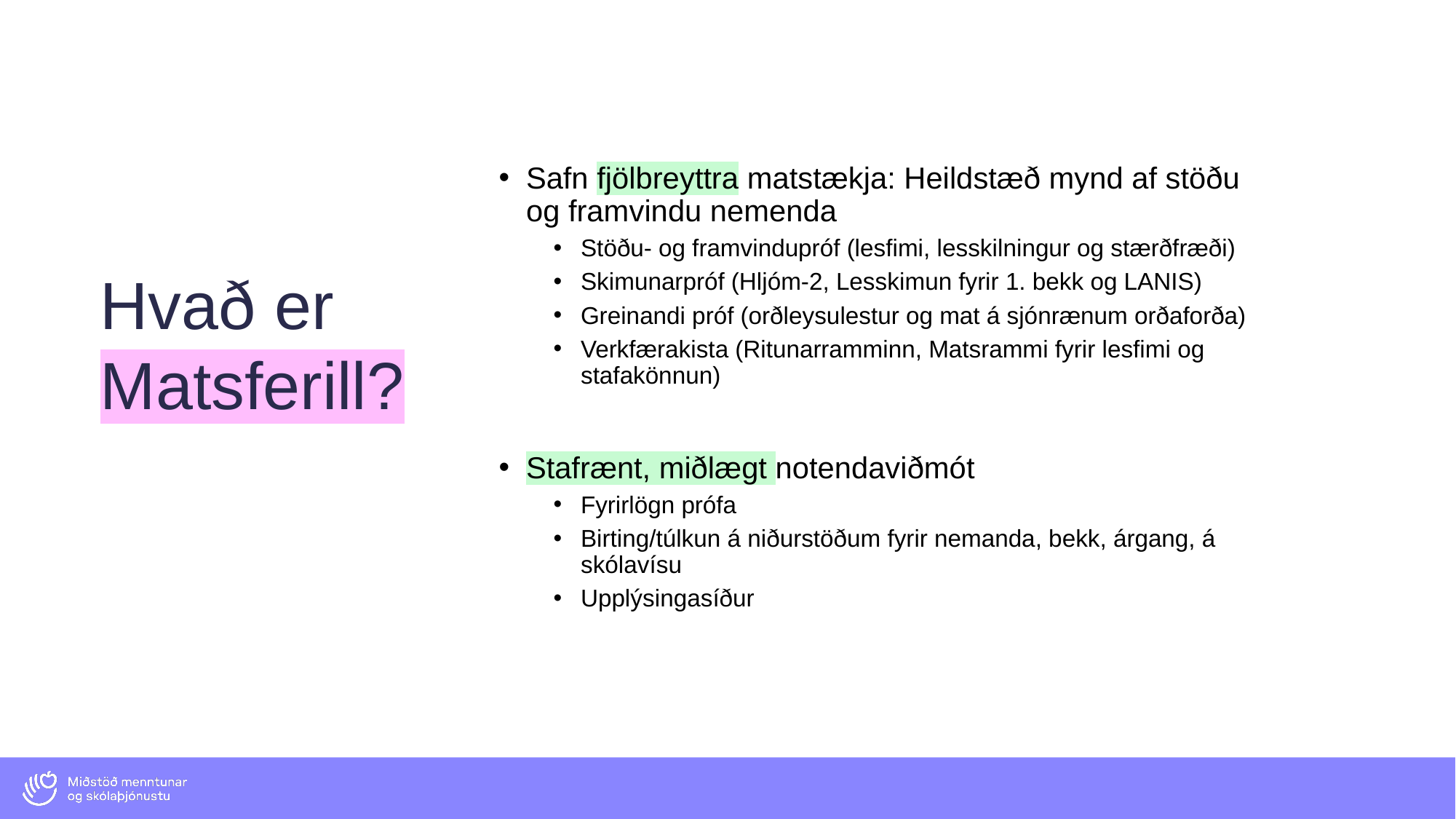

Safn fjölbreyttra matstækja: Heildstæð mynd af stöðu og framvindu nemenda
Stöðu- og framvindupróf (lesfimi, lesskilningur og stærðfræði)
Skimunarpróf (Hljóm-2, Lesskimun fyrir 1. bekk og LANIS)
Greinandi próf (orðleysulestur og mat á sjónrænum orðaforða)
Verkfærakista (Ritunarramminn, Matsrammi fyrir lesfimi og stafakönnun)

Stafrænt, miðlægt notendaviðmót
Fyrirlögn prófa
Birting/túlkun á niðurstöðum fyrir nemanda, bekk, árgang, á skólavísu
Upplýsingasíður
Hvað er Matsferill?